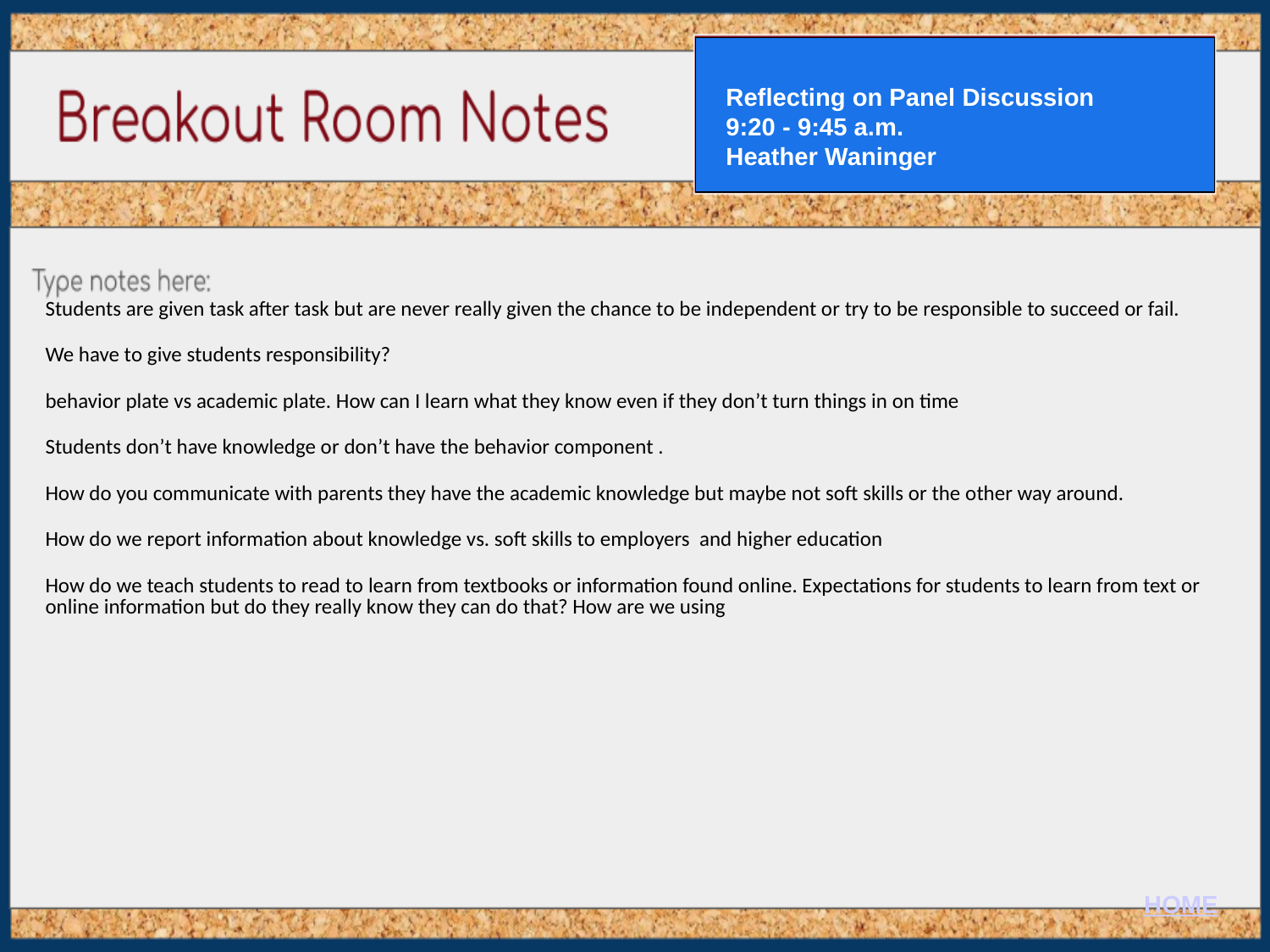

Reflecting on Panel Discussion
9:20 - 9:45 a.m.
Heather Waninger
Students are given task after task but are never really given the chance to be independent or try to be responsible to succeed or fail.
We have to give students responsibility?
behavior plate vs academic plate. How can I learn what they know even if they don’t turn things in on time
Students don’t have knowledge or don’t have the behavior component .
How do you communicate with parents they have the academic knowledge but maybe not soft skills or the other way around.
How do we report information about knowledge vs. soft skills to employers  and higher education
How do we teach students to read to learn from textbooks or information found online. Expectations for students to learn from text or online information but do they really know they can do that? How are we using

HOME